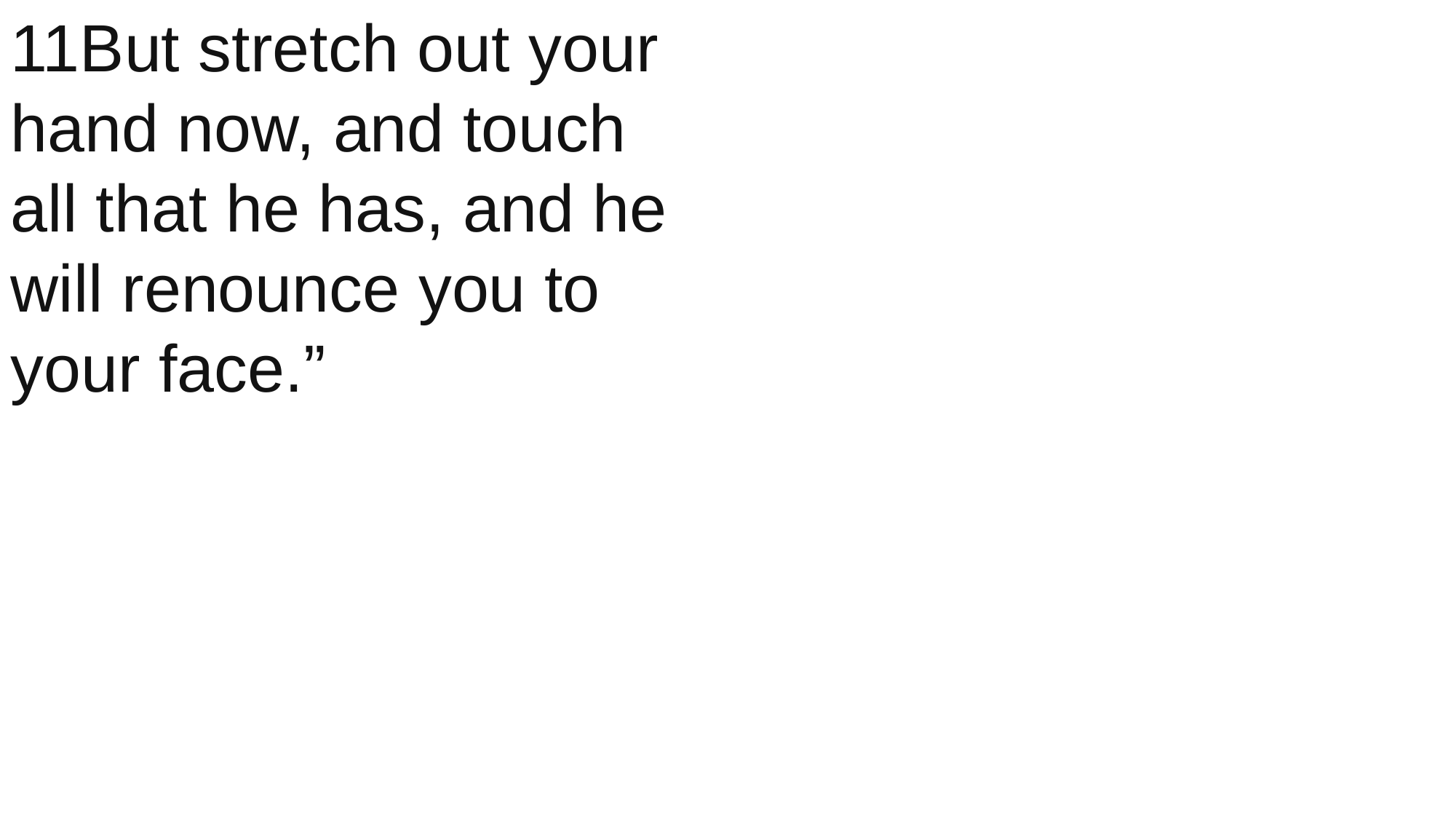

11But stretch out your hand now, and touch all that he has, and he will renounce you to your face.”
 John